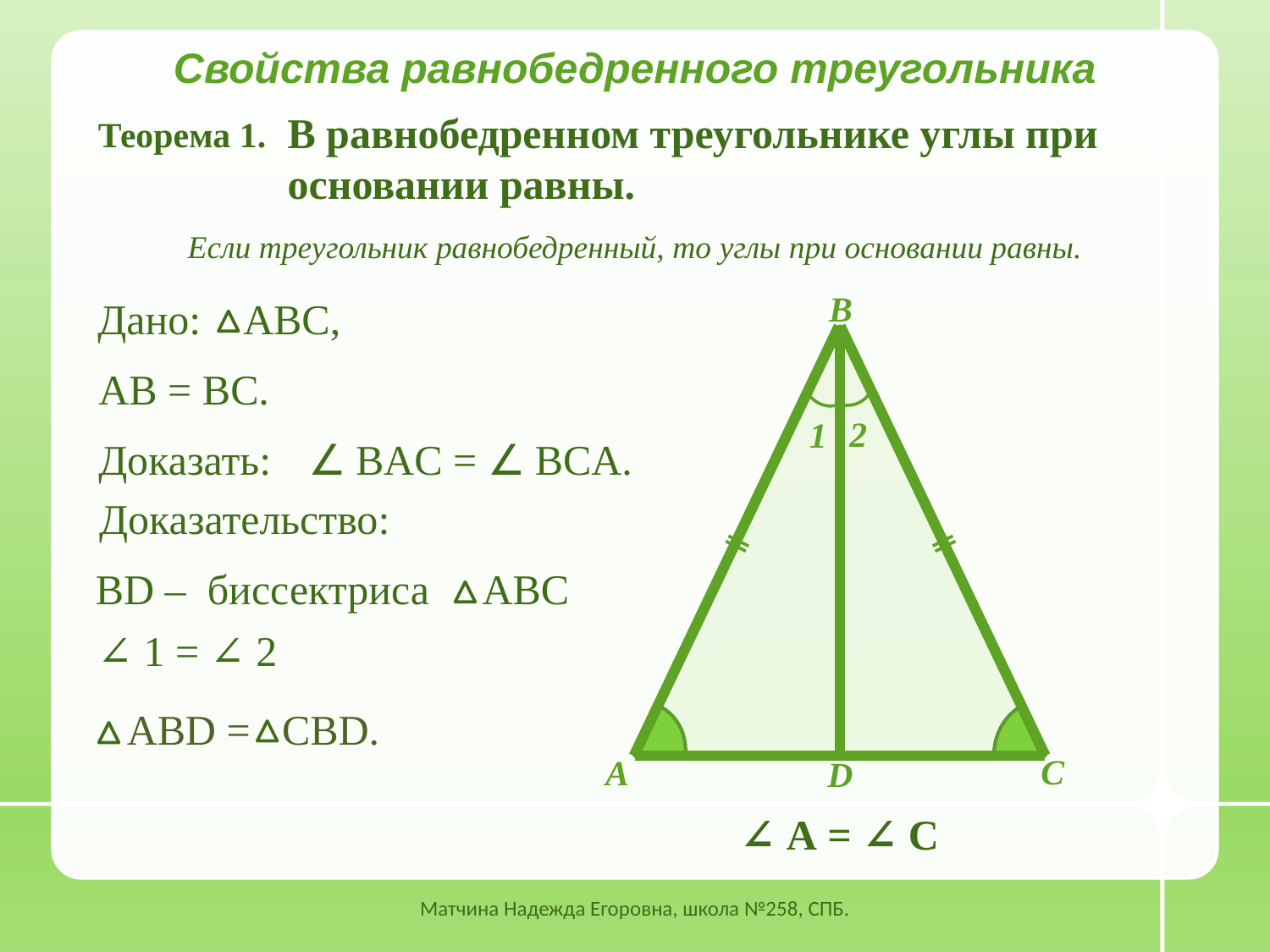

Свойства равнобедренного треугольника

В равнобедренном треугольнике углы при основании равны.
Теорема 1.
Если треугольник равнобедренный, то углы при основании равны.
В
Дано:    АВС,

АB = BС.
2
1
Доказать:
 ∠ BAC = ∠ BCA.
Доказательство:
BD –  биссектриса     АВС

∠ 1 = ∠ 2
   АВD =   CВD.

С
А
D
∠ А = ∠ С
Матчина Надежда Егоровна, школа №258, СПБ.